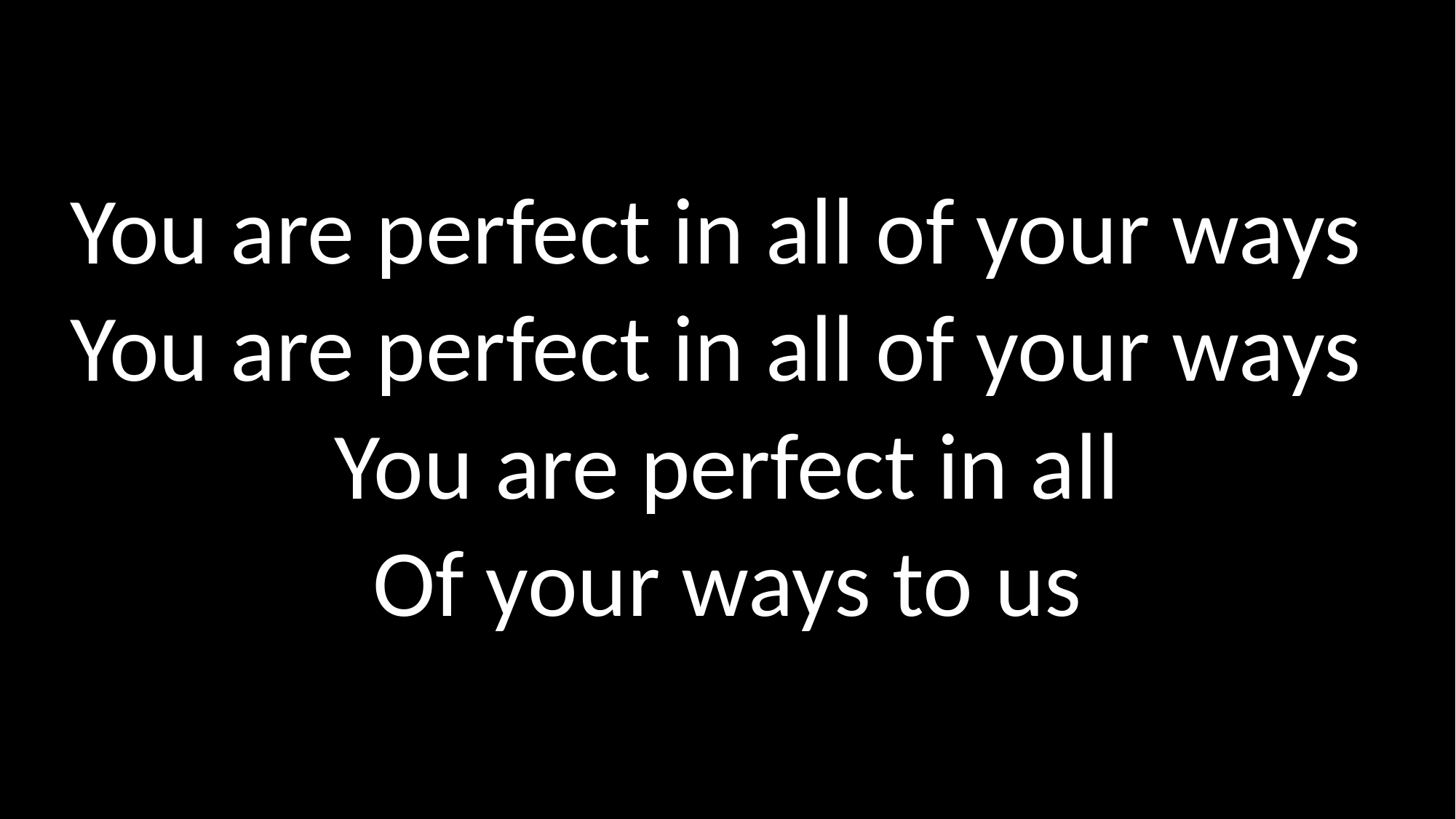

You are perfect in all of your ways
You are perfect in all of your ways
You are perfect in all
Of your ways to us